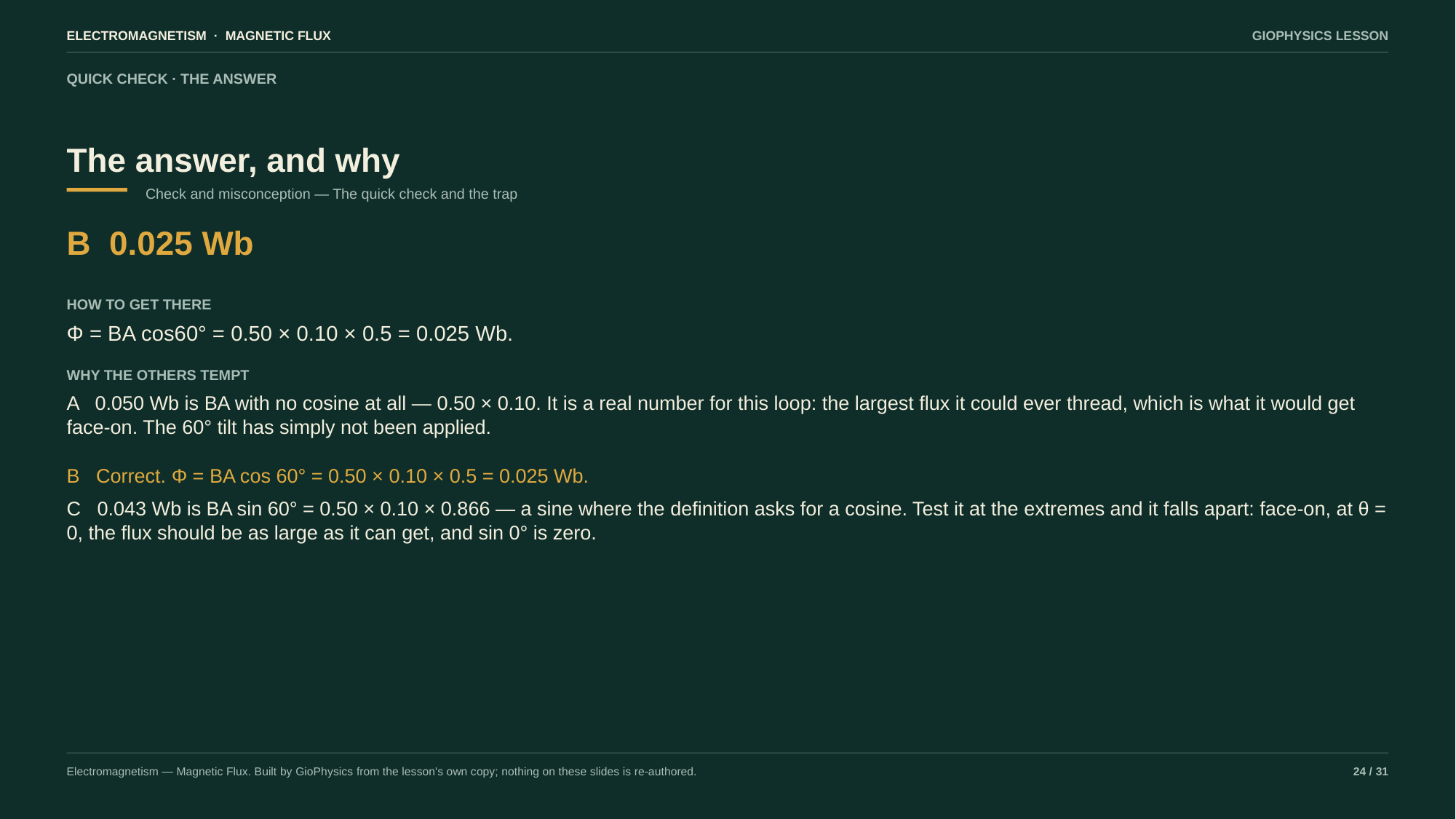

ELECTROMAGNETISM  ·  MAGNETIC FLUX
GIOPHYSICS LESSON

QUICK CHECK · THE ANSWER
The answer, and why
Check and misconception — The quick check and the trap

B  0.025 Wb
HOW TO GET THERE
Φ = BA cos60° = 0.50 × 0.10 × 0.5 = 0.025 Wb.
WHY THE OTHERS TEMPT
A   0.050 Wb is BA with no cosine at all — 0.50 × 0.10. It is a real number for this loop: the largest flux it could ever thread, which is what it would get face-on. The 60° tilt has simply not been applied.
B   Correct. Φ = BA cos 60° = 0.50 × 0.10 × 0.5 = 0.025 Wb.
C   0.043 Wb is BA sin 60° = 0.50 × 0.10 × 0.866 — a sine where the definition asks for a cosine. Test it at the extremes and it falls apart: face-on, at θ = 0, the flux should be as large as it can get, and sin 0° is zero.

Electromagnetism — Magnetic Flux. Built by GioPhysics from the lesson's own copy; nothing on these slides is re-authored.
24 / 31